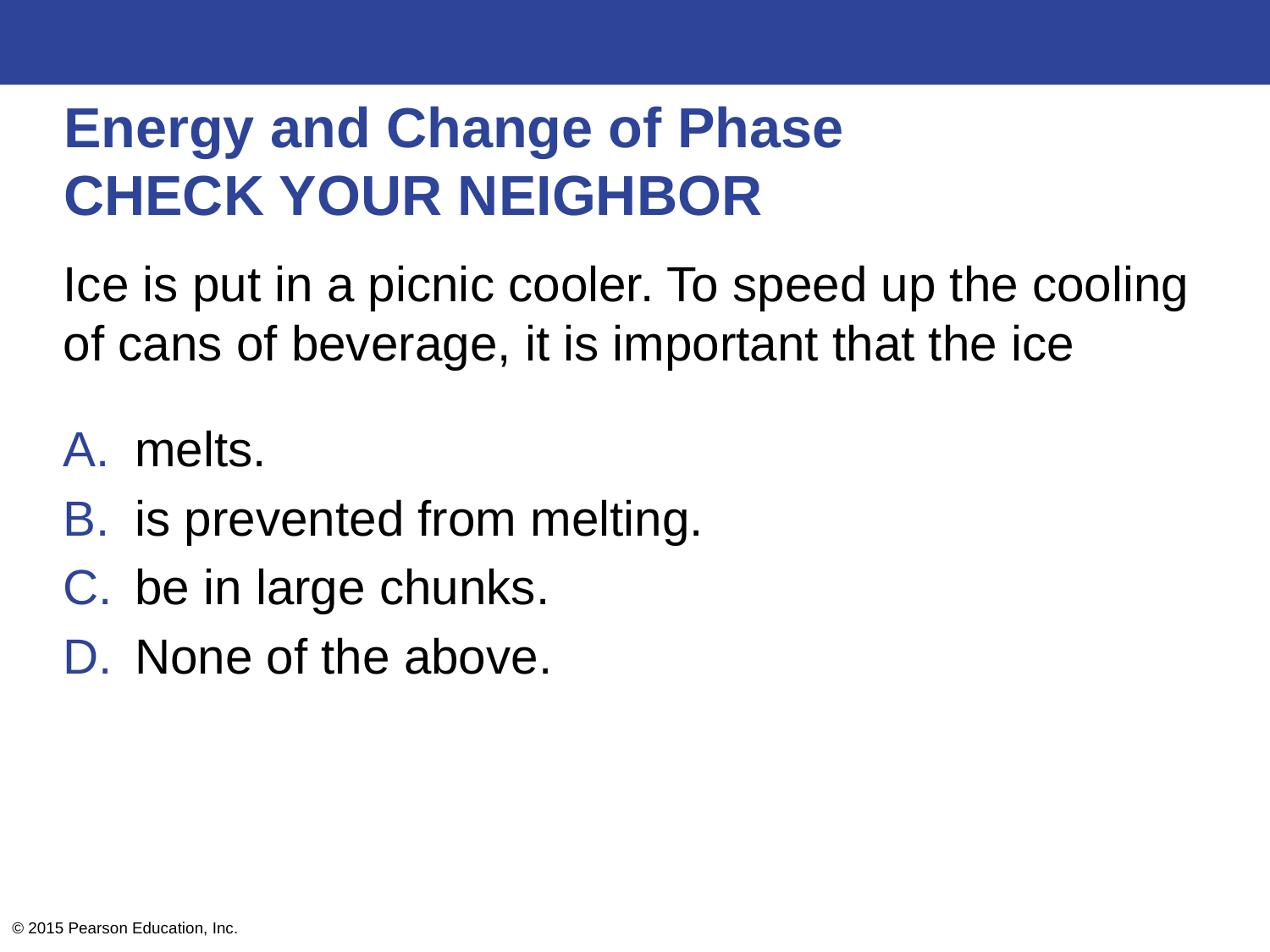

# Energy and Change of Phase CHECK YOUR NEIGHBOR
Ice is put in a picnic cooler. To speed up the cooling of cans of beverage, it is important that the ice

melts.
is prevented from melting.
be in large chunks.
None of the above.
© 2015 Pearson Education, Inc.